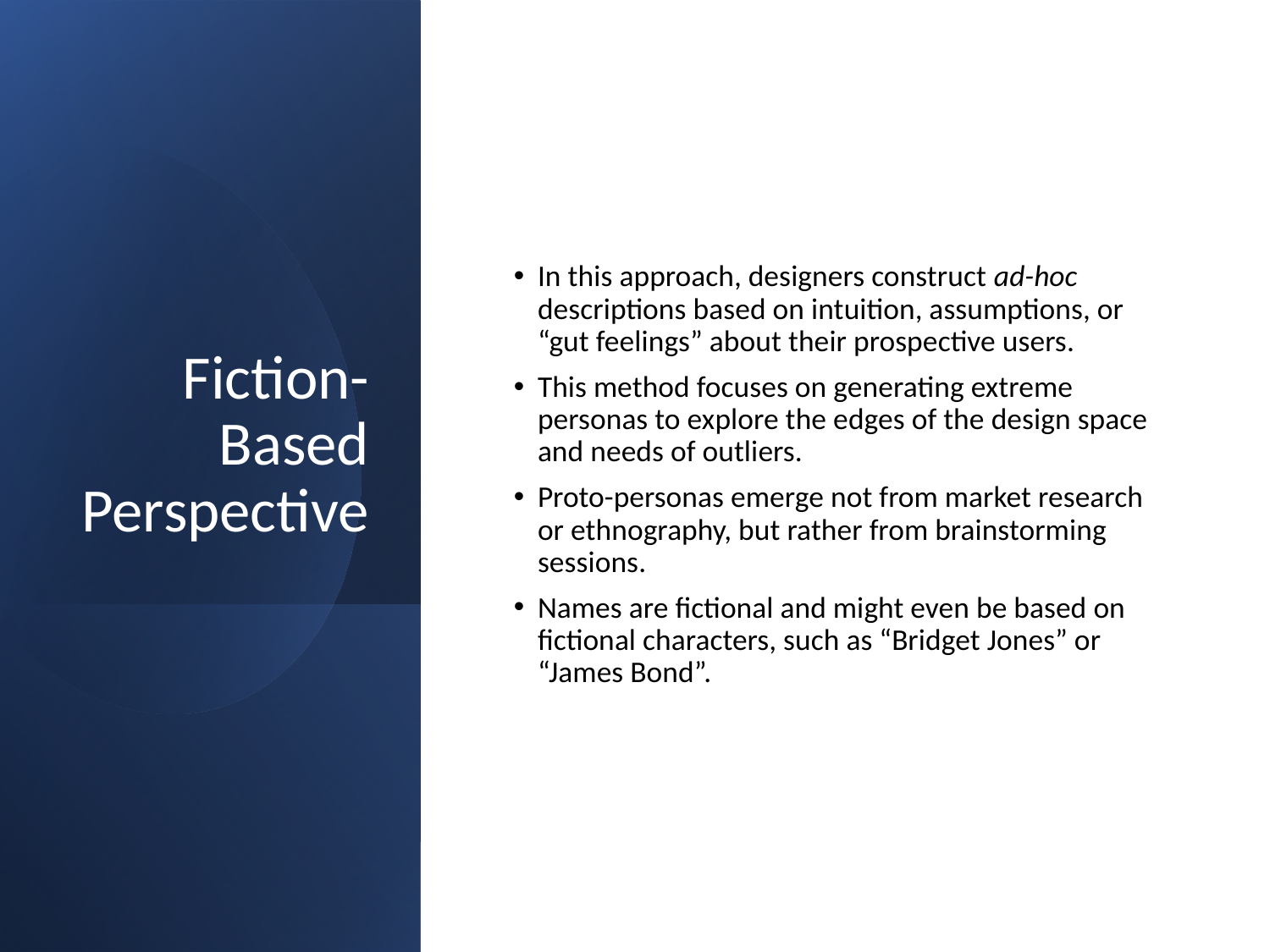

# Fiction-Based Perspective
In this approach, designers construct ad-hoc descriptions based on intuition, assumptions, or “gut feelings” about their prospective users.
This method focuses on generating extreme personas to explore the edges of the design space and needs of outliers.
Proto-personas emerge not from market research or ethnography, but rather from brainstorming sessions.
Names are fictional and might even be based on fictional characters, such as “Bridget Jones” or “James Bond”.